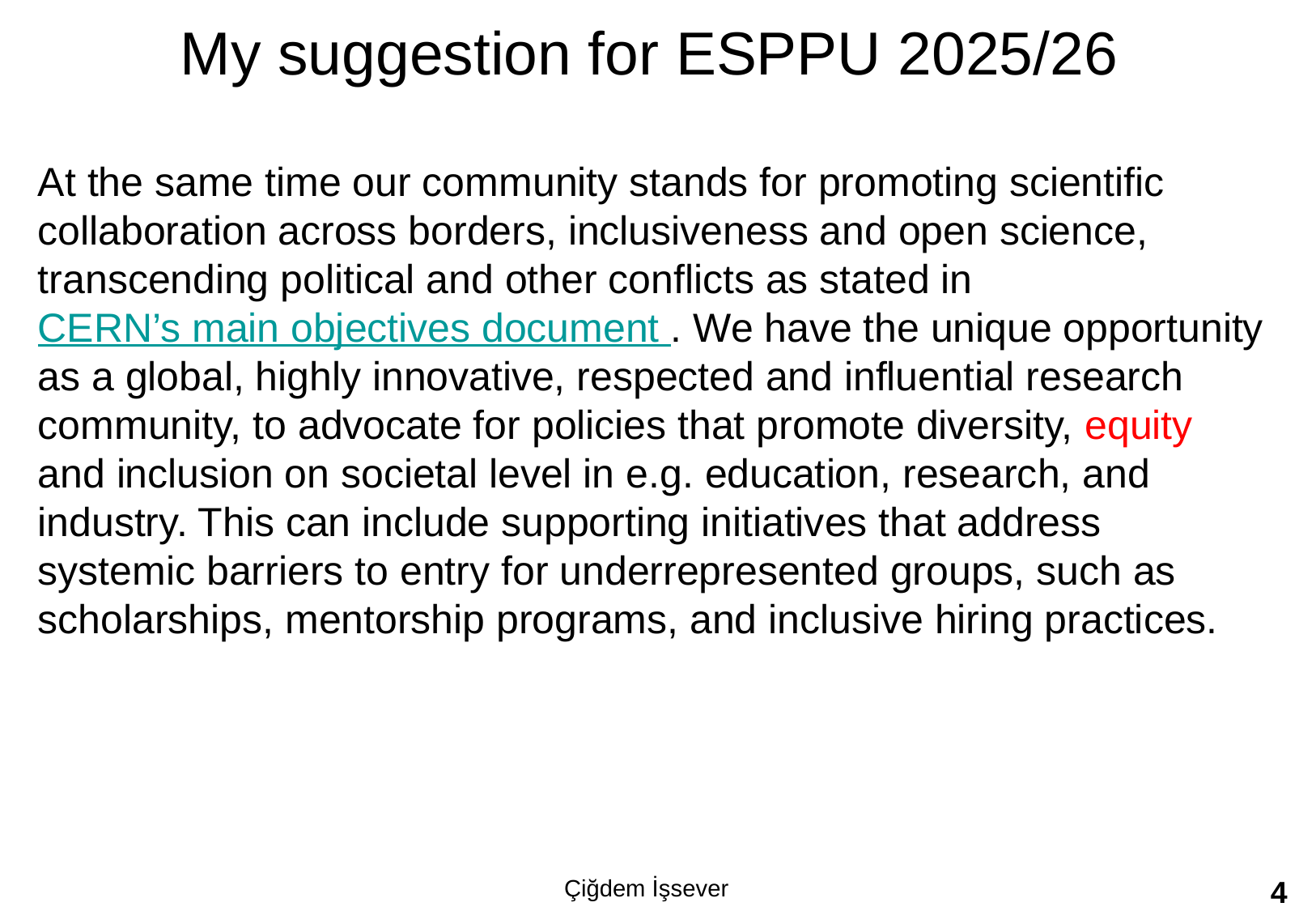

# My suggestion for ESPPU 2025/26
At the same time our community stands for promoting scientific collaboration across borders, inclusiveness and open science, transcending political and other conflicts as stated in CERN’s main objectives document . We have the unique opportunity as a global, highly innovative, respected and influential research community, to advocate for policies that promote diversity, equity and inclusion on societal level in e.g. education, research, and industry. This can include supporting initiatives that address systemic barriers to entry for underrepresented groups, such as scholarships, mentorship programs, and inclusive hiring practices.

Çiğdem İşsever
4